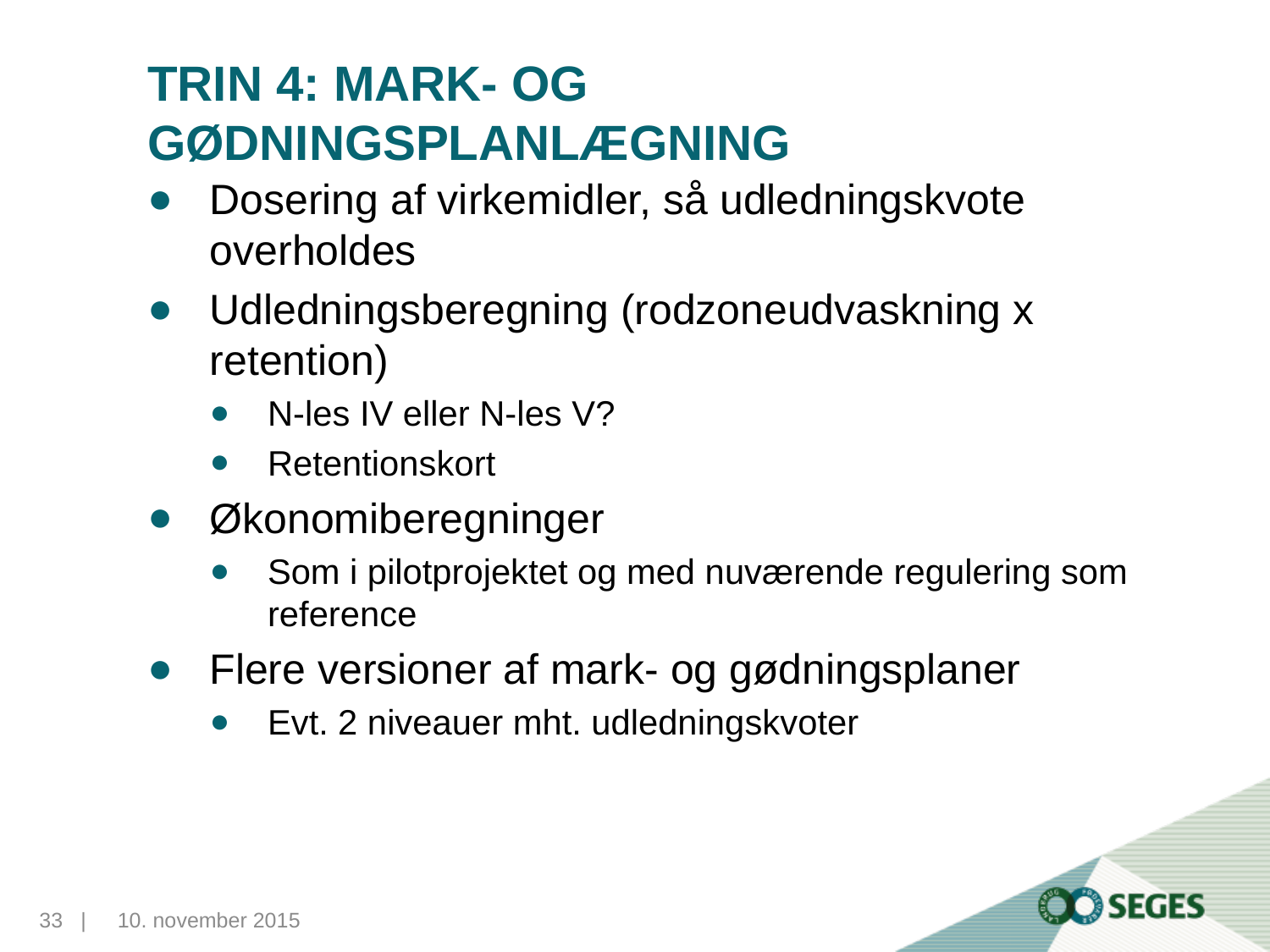

# Trin 4: Mark- og gødningsplanlægning
Dosering af virkemidler, så udledningskvote overholdes
Udledningsberegning (rodzoneudvaskning x retention)
N-les IV eller N-les V?
Retentionskort
Økonomiberegninger
Som i pilotprojektet og med nuværende regulering som reference
Flere versioner af mark- og gødningsplaner
Evt. 2 niveauer mht. udledningskvoter

33...|
10. november 2015